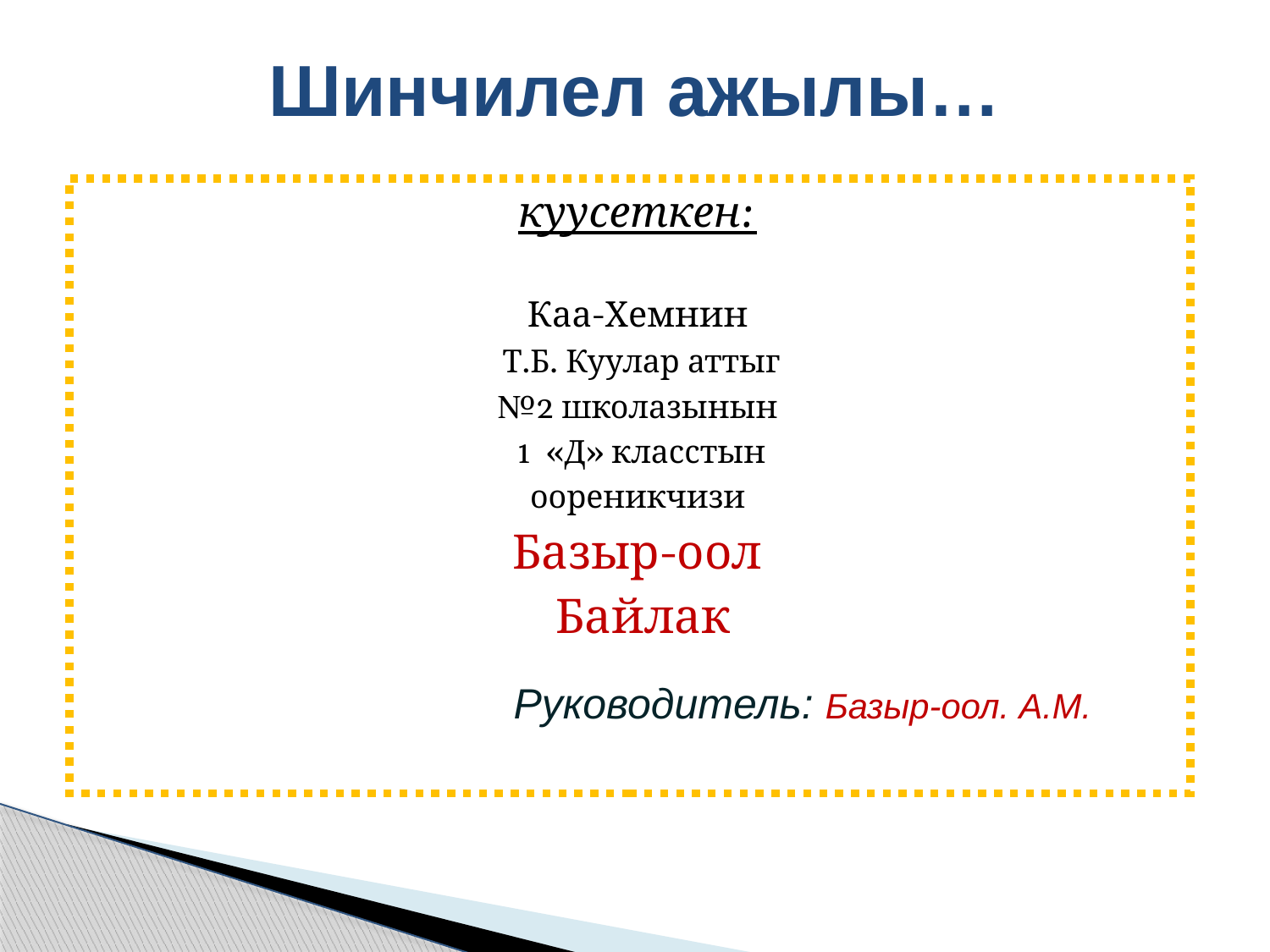

Шинчилел ажылы…
куусеткен:

Каа-Хемнин
 Т.Б. Куулар аттыг
№2 школазынын
 1  «Д» класстын
оореникчизи
Базыр-оол
 Байлак

				Руководитель: Базыр-оол. А.М.





